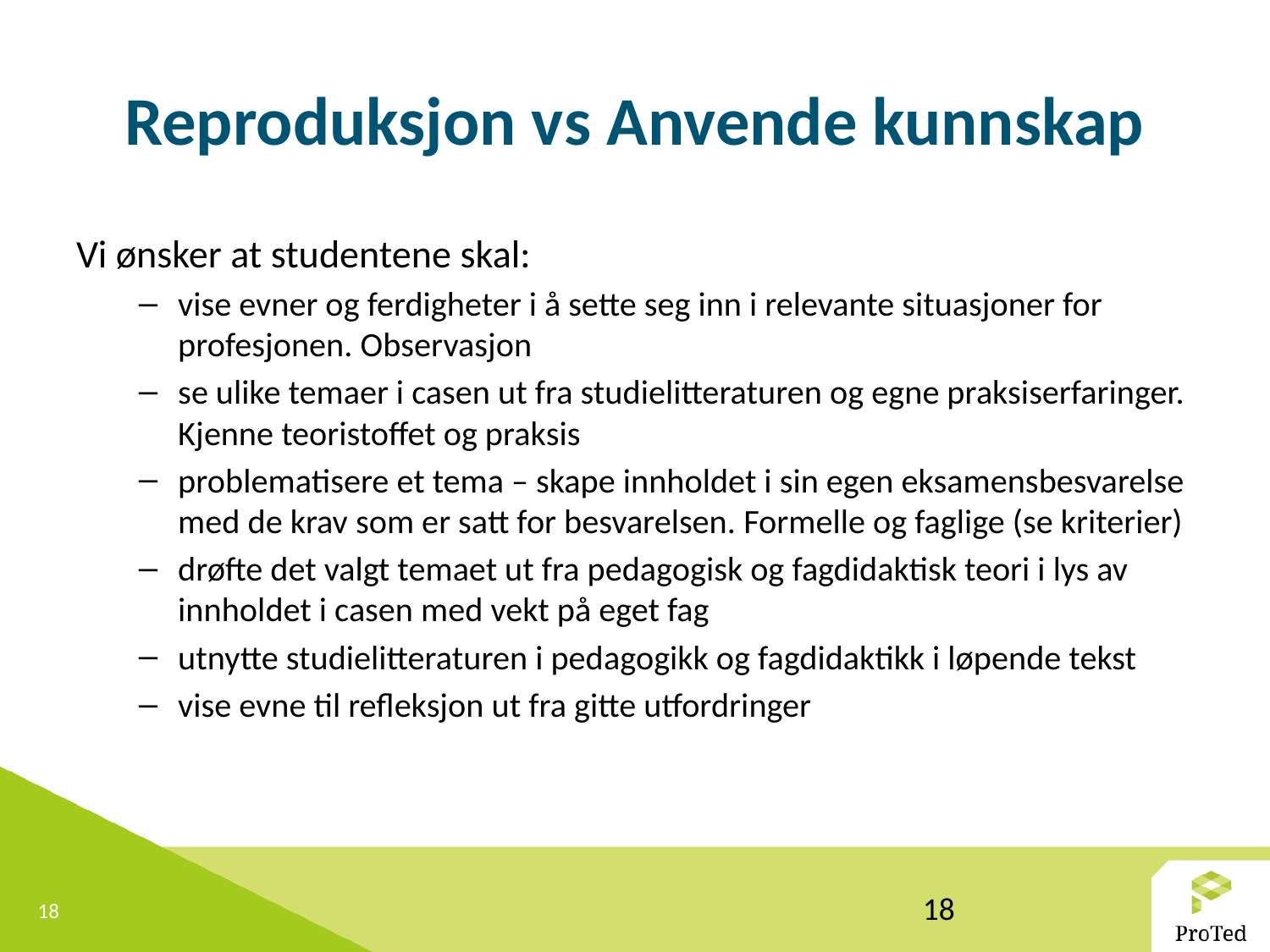

# Reproduksjon vs Anvende kunnskap
Vi ønsker at studentene skal:
vise evner og ferdigheter i å sette seg inn i relevante situasjoner for profesjonen. Observasjon
se ulike temaer i casen ut fra studielitteraturen og egne praksiserfaringer. Kjenne teoristoffet og praksis
problematisere et tema – skape innholdet i sin egen eksamensbesvarelse med de krav som er satt for besvarelsen. Formelle og faglige (se kriterier)
drøfte det valgt temaet ut fra pedagogisk og fagdidaktisk teori i lys av innholdet i casen med vekt på eget fag
utnytte studielitteraturen i pedagogikk og fagdidaktikk i løpende tekst
vise evne til refleksjon ut fra gitte utfordringer

18